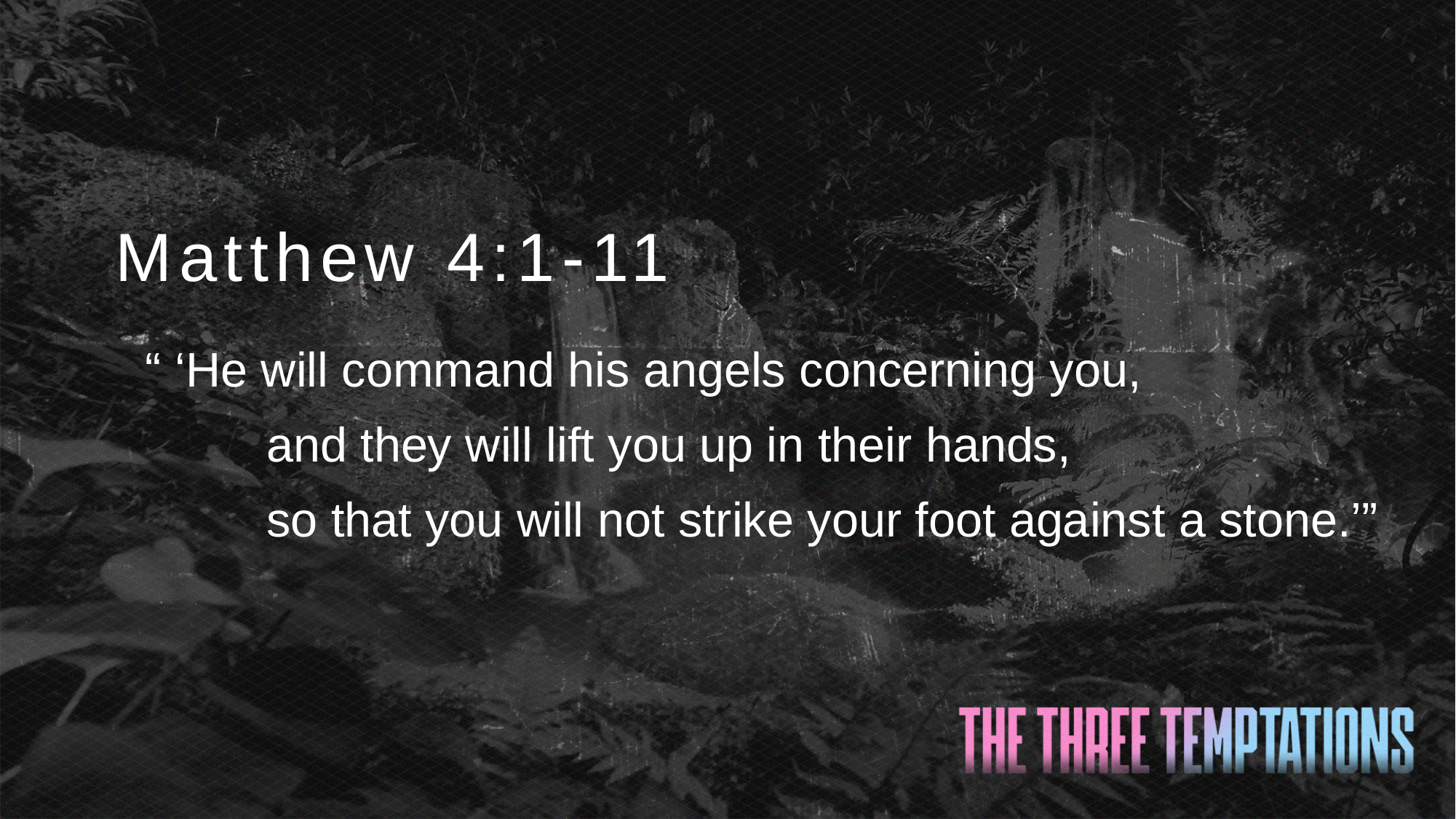

Matthew 4:1-11
“ ‘He will command his angels concerning you,
         and they will lift you up in their hands,
         so that you will not strike your foot against a stone.’”